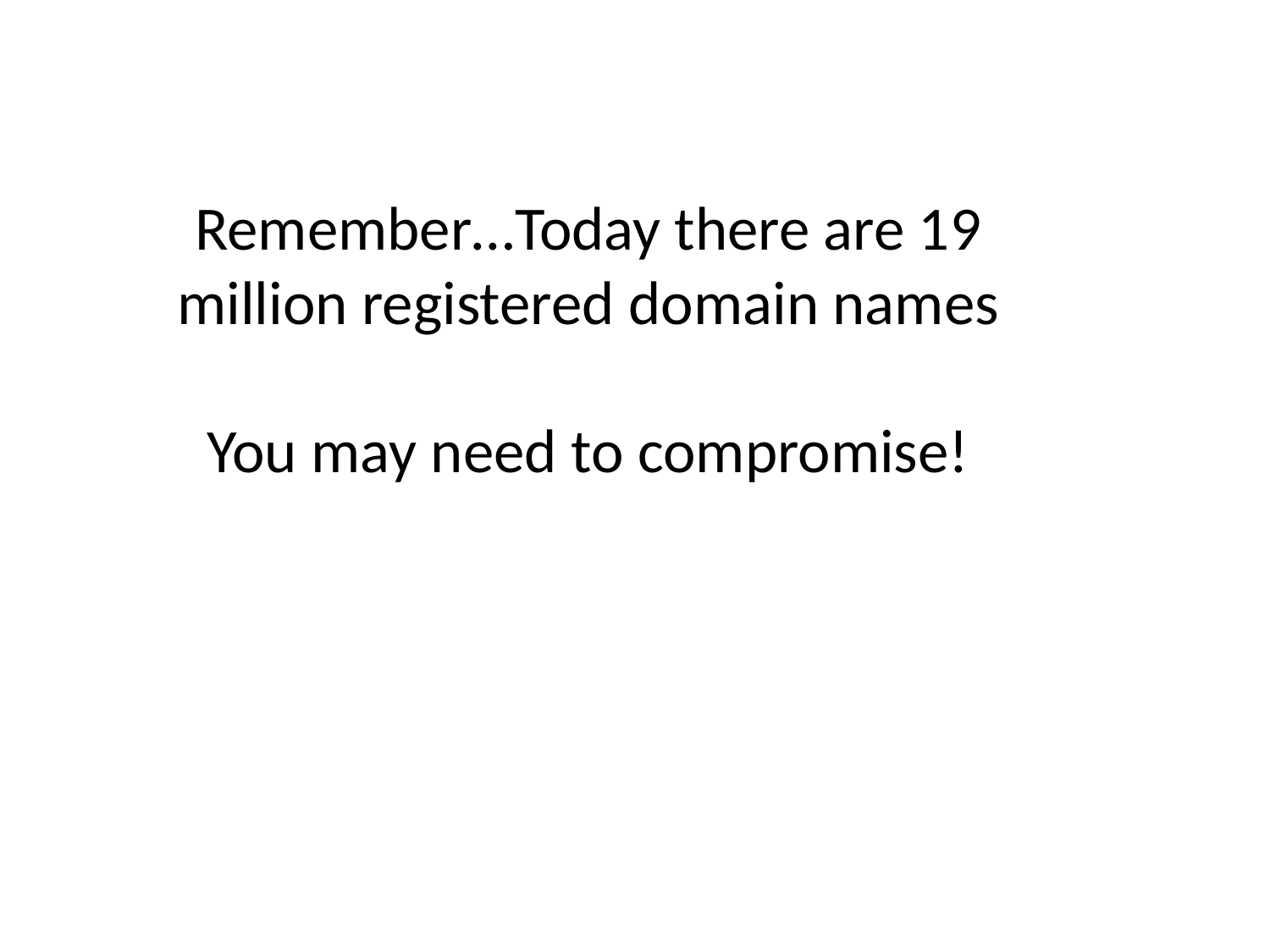

Remember…Today there are 19 million registered domain names

You may need to compromise!